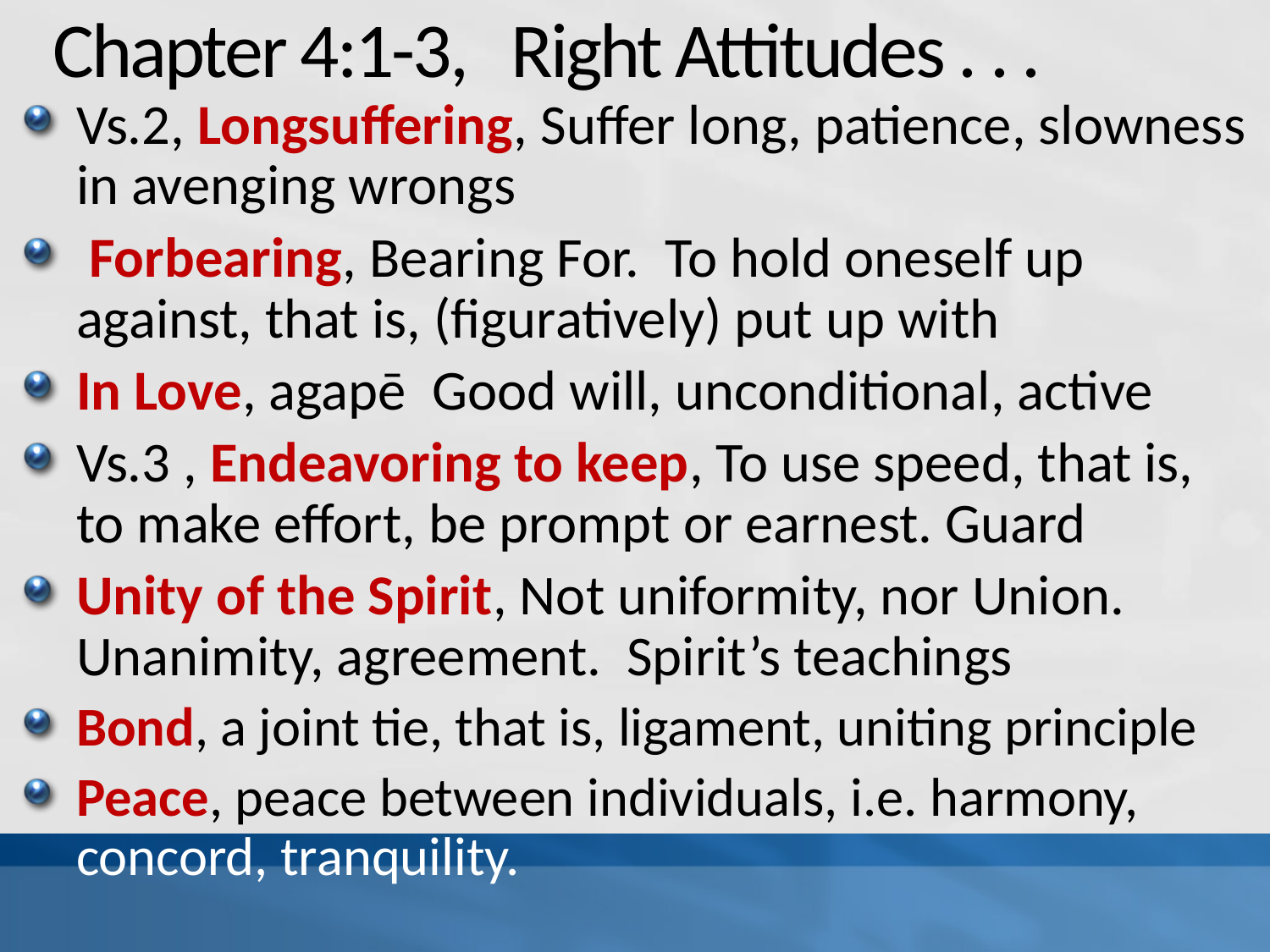

# Chapter 4:1-3,   Right Attitudes . . .
Vs.2, Longsuffering, Suffer long, patience, slowness in avenging wrongs
 Forbearing, Bearing For.  To hold oneself up against, that is, (figuratively) put up with
In Love, agapē  Good will, unconditional, active
Vs.3 , Endeavoring to keep, To use speed, that is, to make effort, be prompt or earnest. Guard
Unity of the Spirit, Not uniformity, nor Union. Unanimity, agreement.  Spirit’s teachings
Bond, a joint tie, that is, ligament, uniting principle
Peace, peace between individuals, i.e. harmony, concord, tranquility.